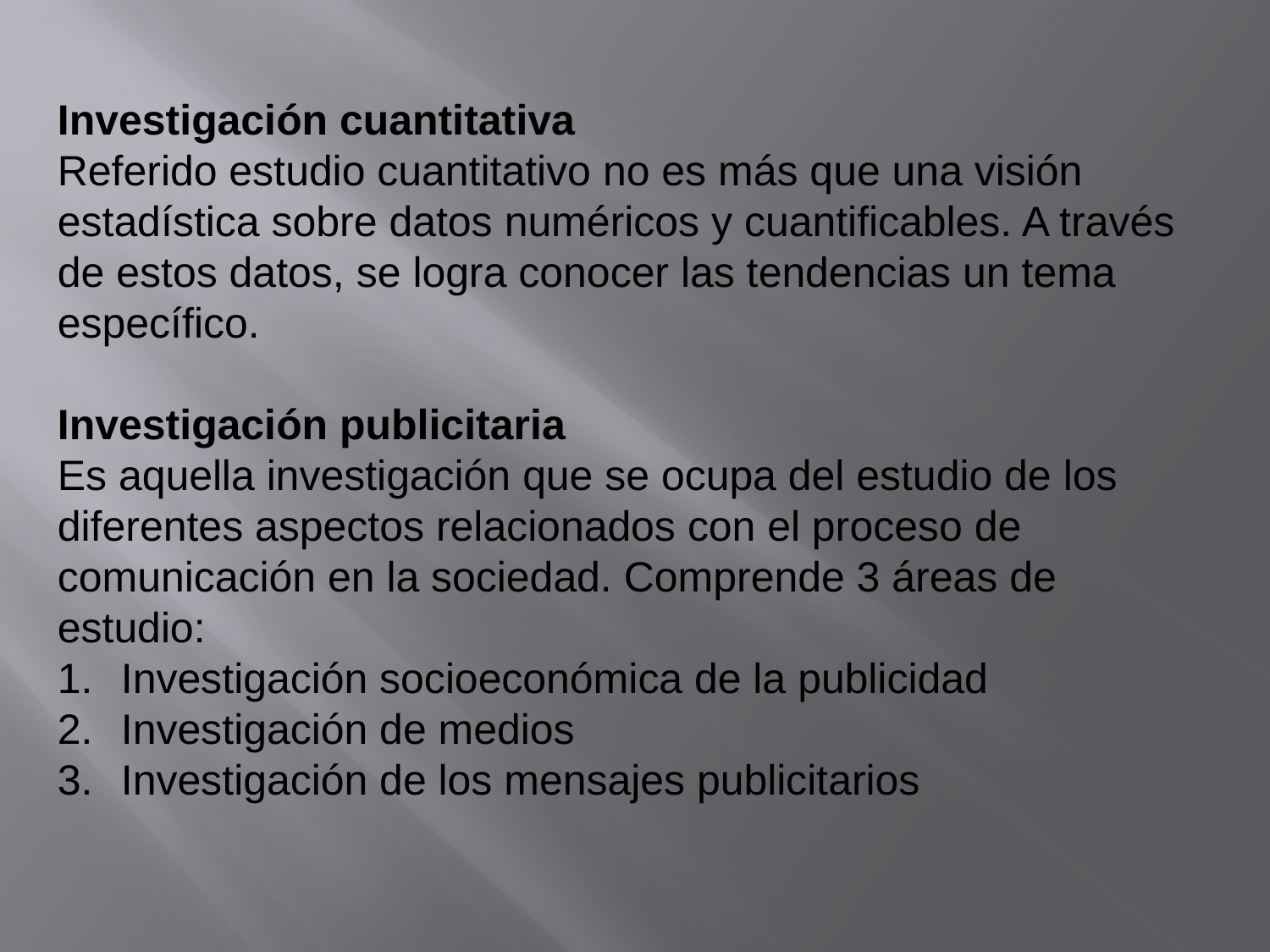

Investigación cuantitativa
Referido estudio cuantitativo no es más que una visión estadística sobre datos numéricos y cuantificables. A través de estos datos, se logra conocer las tendencias un tema específico.

Investigación publicitaria
Es aquella investigación que se ocupa del estudio de los diferentes aspectos relacionados con el proceso de comunicación en la sociedad. Comprende 3 áreas de estudio:
Investigación socioeconómica de la publicidad
Investigación de medios
Investigación de los mensajes publicitarios